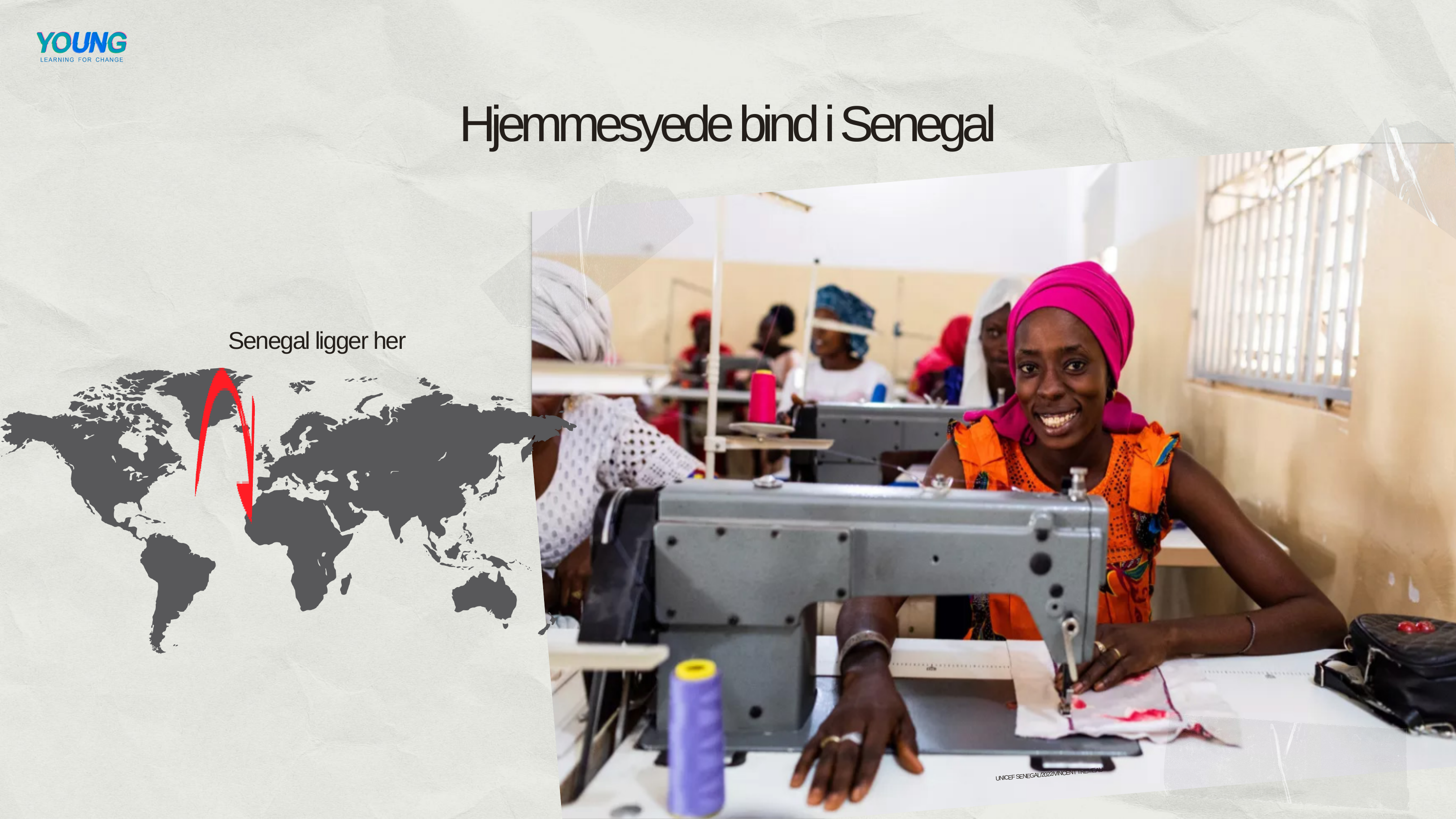

Hjemmesyede bind i Senegal

Senegal ligger her

UNICEF SENEGAL/2022/VINCENT TREMEAU